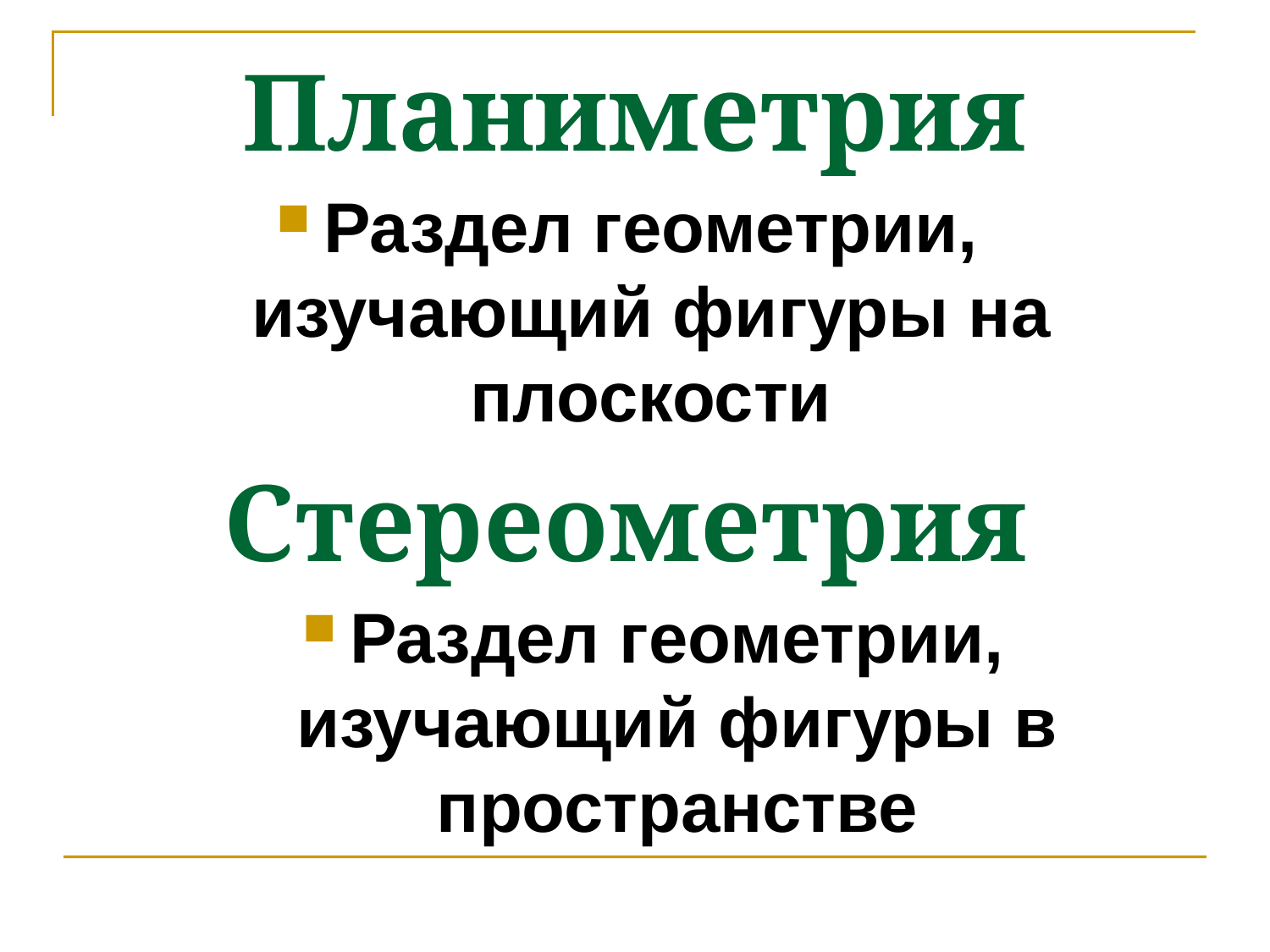

# Планиметрия
Раздел геометрии, изучающий фигуры на плоскости

Стереометрия
Раздел геометрии, изучающий фигуры в пространстве